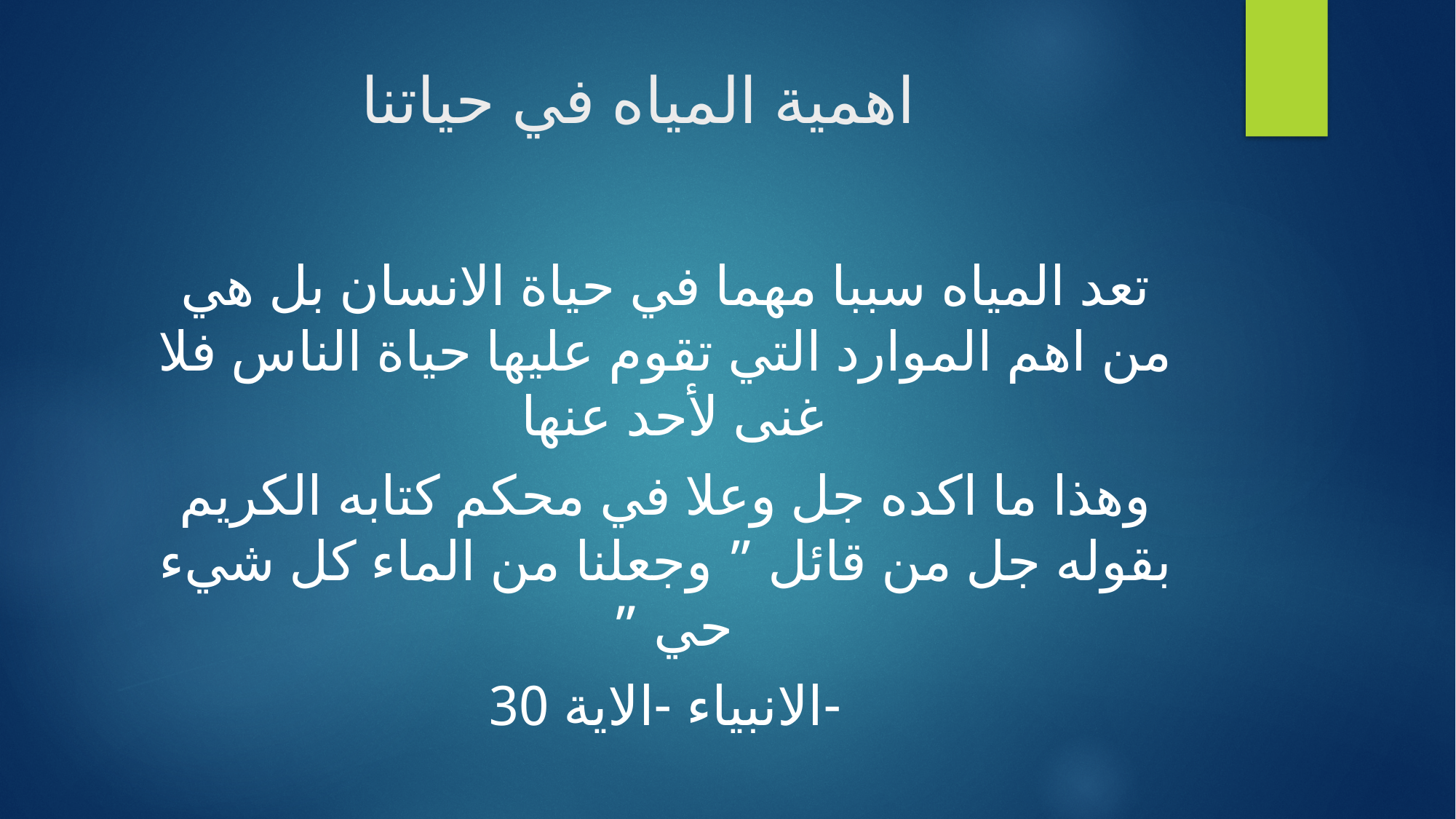

# اهمية المياه في حياتنا
تعد المياه سببا مهما في حياة الانسان بل هي من اهم الموارد التي تقوم عليها حياة الناس فلا غنى لأحد عنها
وهذا ما اكده جل وعلا في محكم كتابه الكريم بقوله جل من قائل ” وجعلنا من الماء كل شيء حي ”
-الانبياء -الاية 30